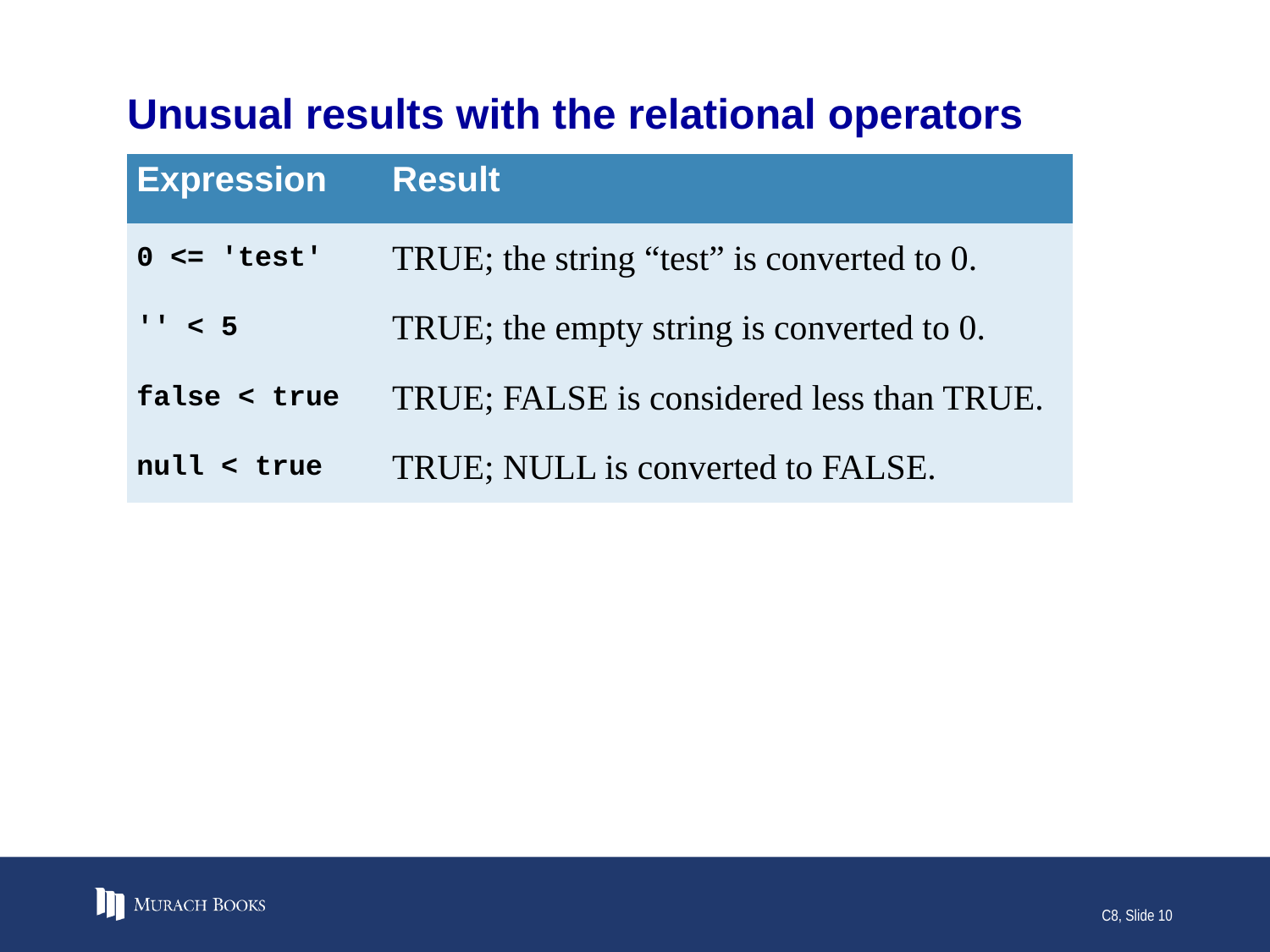

# Unusual results with the relational operators
| Expression | Result |
| --- | --- |
| 0 <= 'test' | TRUE; the string “test” is converted to 0. |
| '' < 5 | TRUE; the empty string is converted to 0. |
| false < true | TRUE; FALSE is considered less than TRUE. |
| null < true | TRUE; NULL is converted to FALSE. |

C8, Slide 10